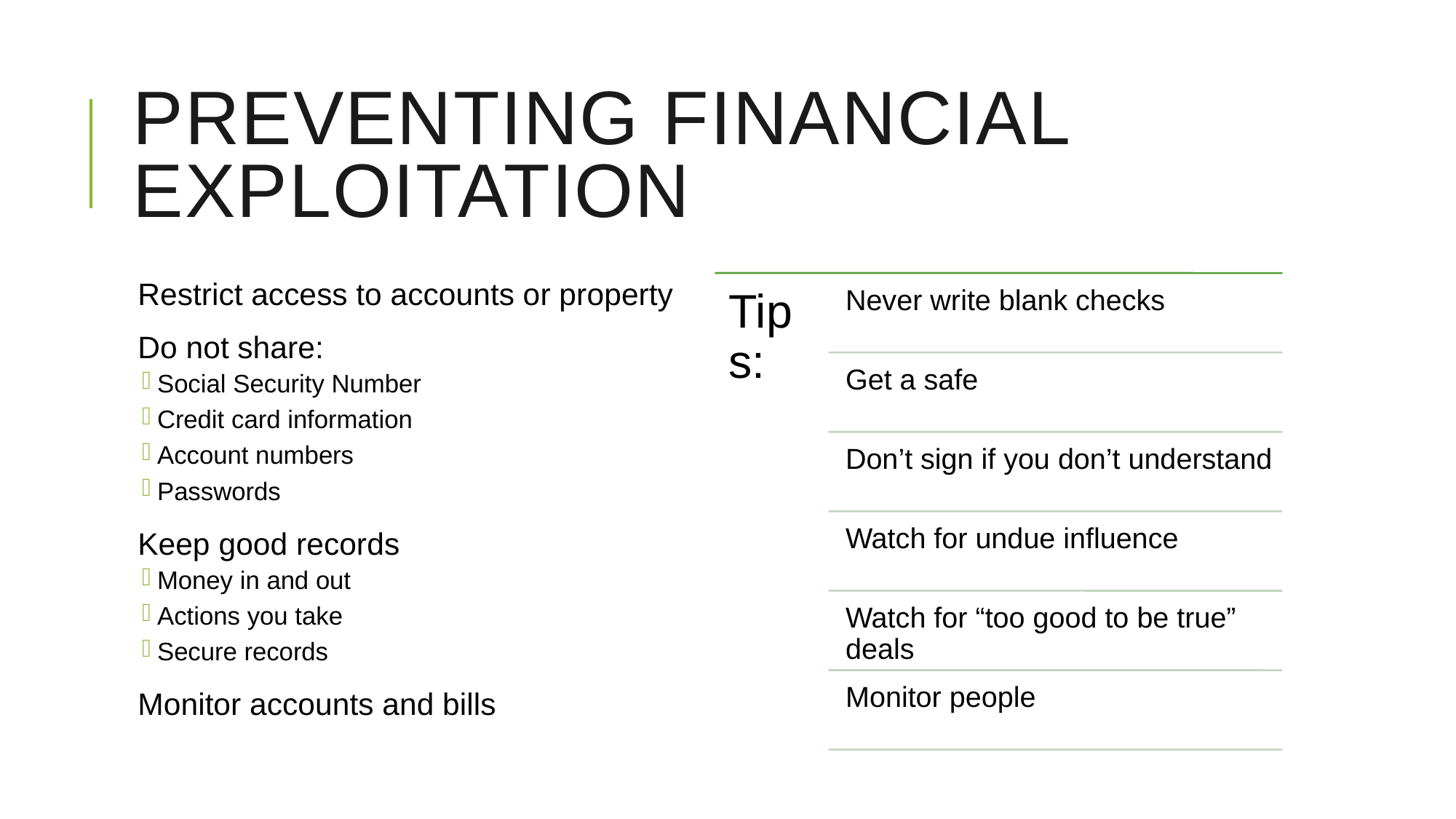

# Preventing Financial Exploitation
Restrict access to accounts or property
Do not share:
Social Security Number
Credit card information
Account numbers
Passwords
Keep good records
Money in and out
Actions you take
Secure records
Monitor accounts and bills
Tips:
Never write blank checks
Get a safe
Don’t sign if you don’t understand
Watch for undue influence
Watch for “too good to be true” deals
Monitor people